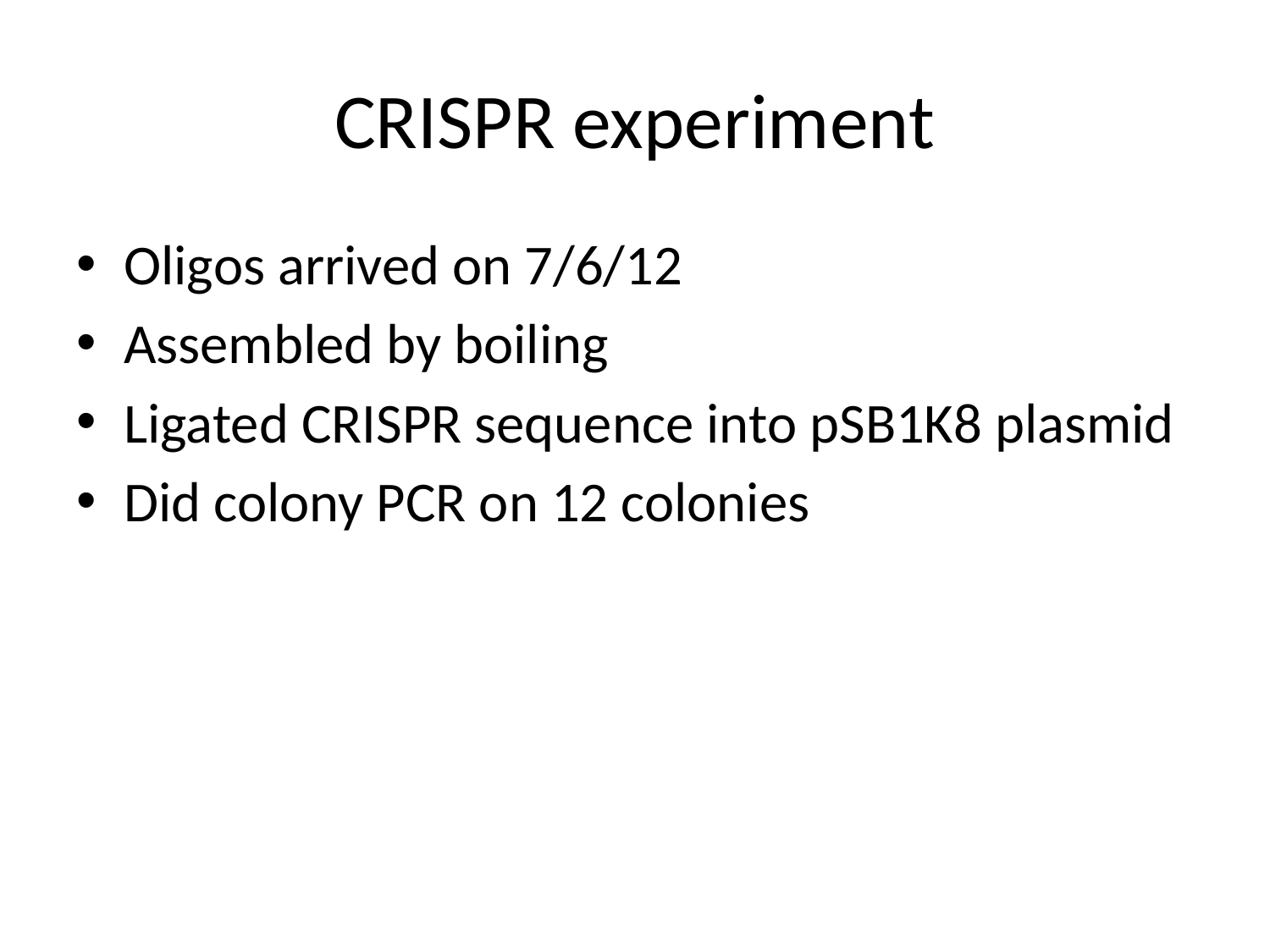

# CRISPR experiment
Oligos arrived on 7/6/12
Assembled by boiling
Ligated CRISPR sequence into pSB1K8 plasmid
Did colony PCR on 12 colonies